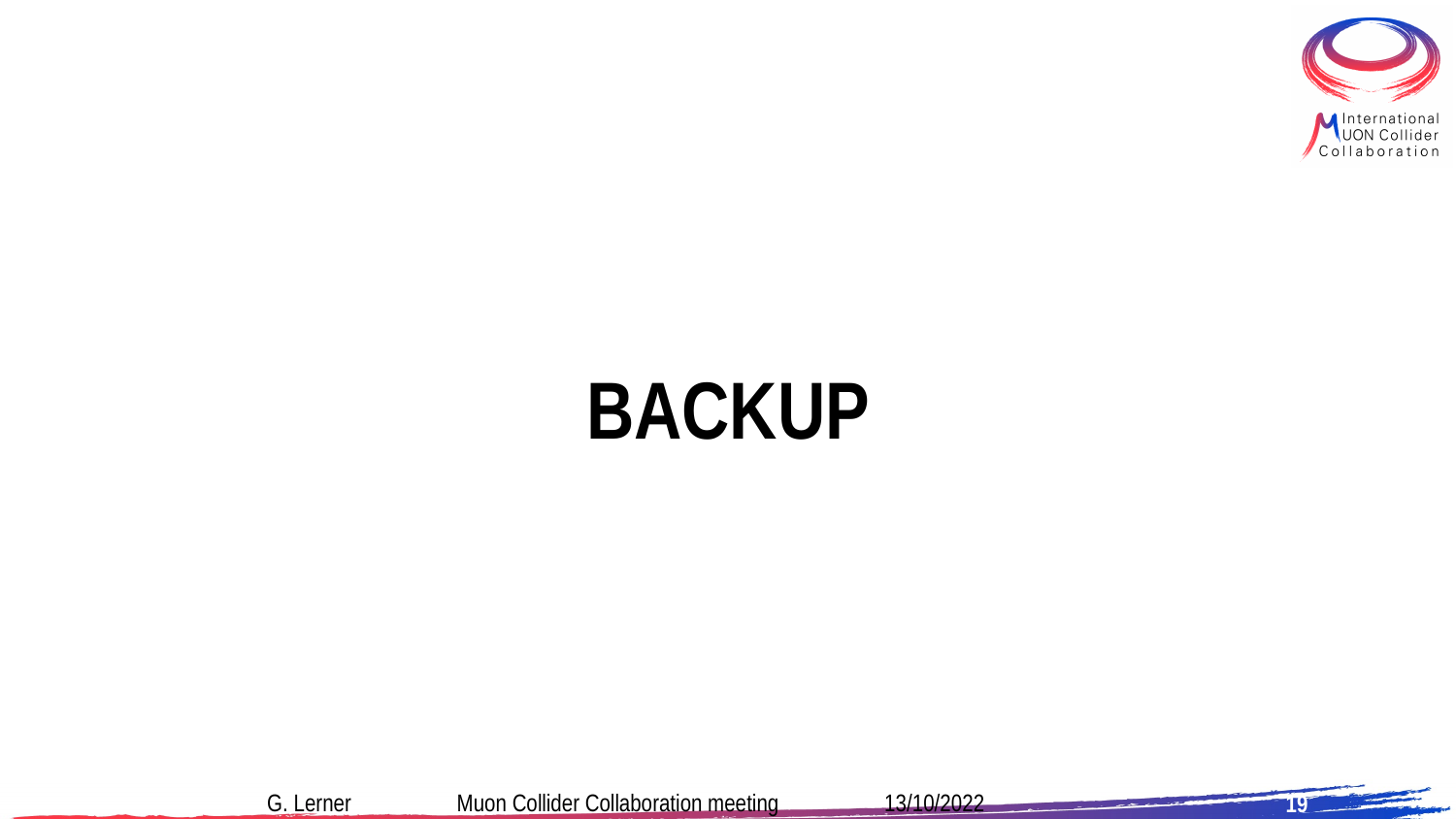

# BACKUP
19
G. Lerner                   Muon Collider Collaboration meeting                   13/10/2022